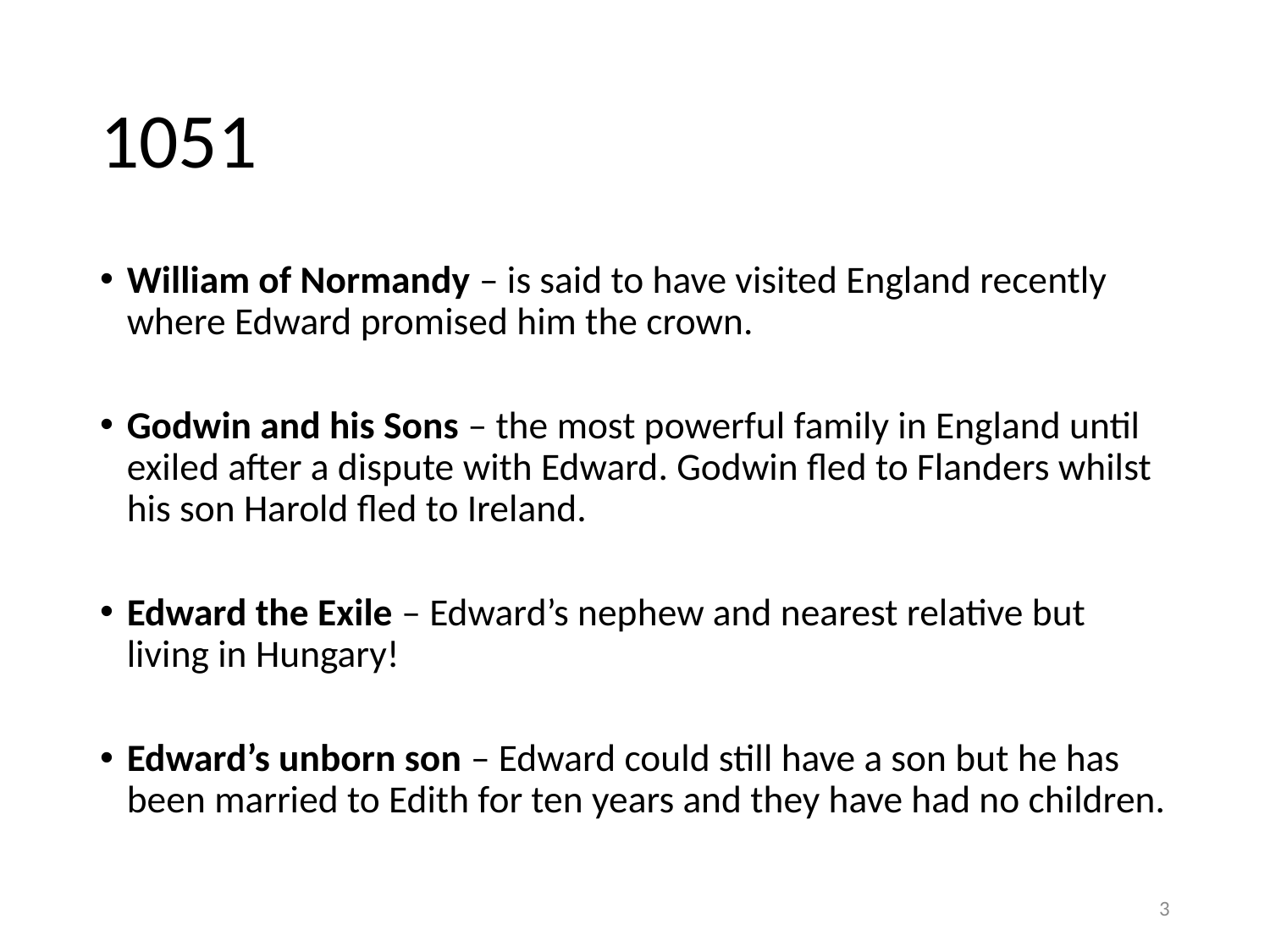

# 1051
William of Normandy – is said to have visited England recently where Edward promised him the crown.

Godwin and his Sons – the most powerful family in England until exiled after a dispute with Edward. Godwin fled to Flanders whilst his son Harold fled to Ireland.

Edward the Exile – Edward’s nephew and nearest relative but living in Hungary!

Edward’s unborn son – Edward could still have a son but he has been married to Edith for ten years and they have had no children.
3